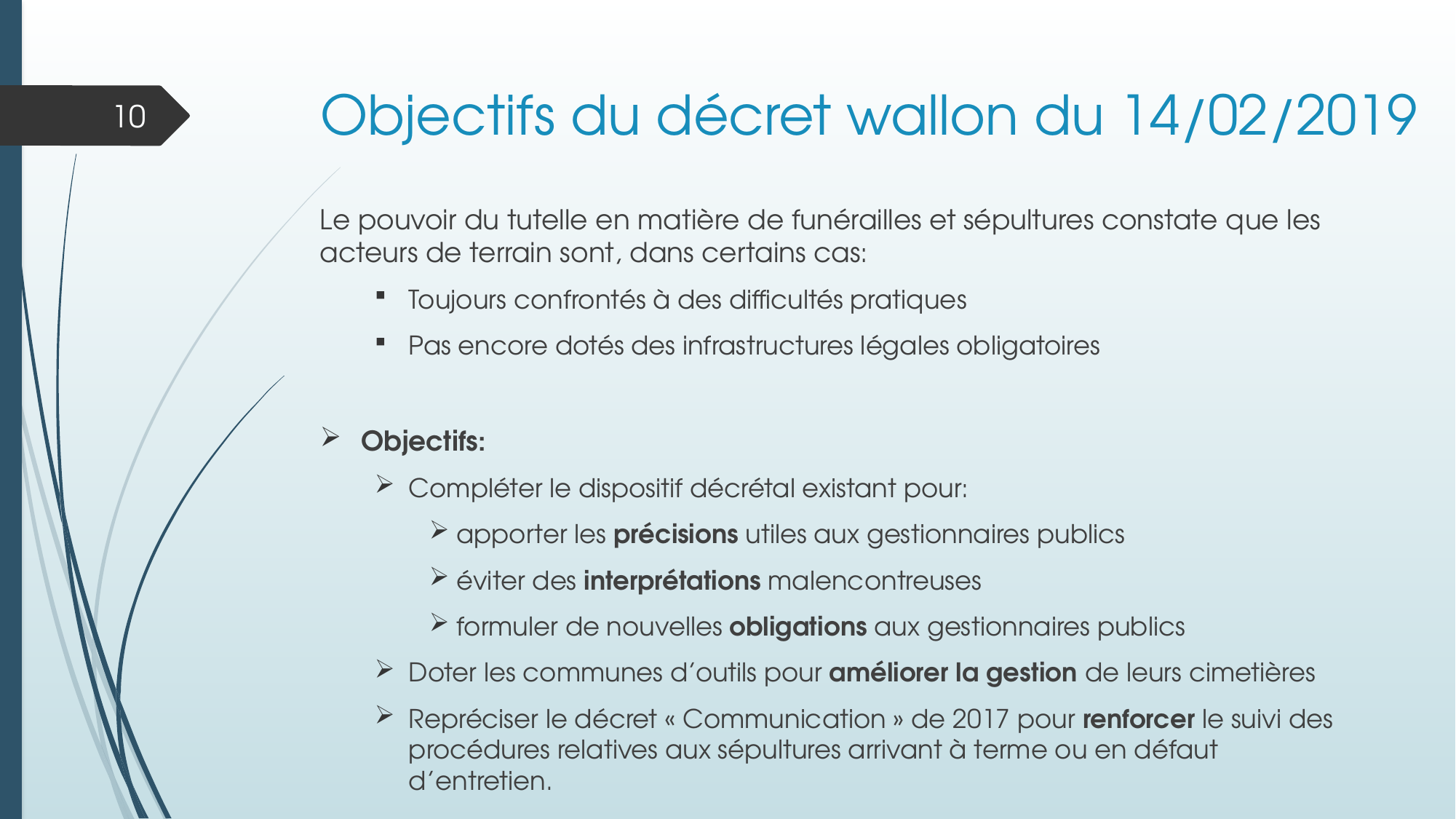

# Objectifs du décret wallon du 14/02/2019
10
Le pouvoir du tutelle en matière de funérailles et sépultures constate que les acteurs de terrain sont, dans certains cas:
Toujours confrontés à des difficultés pratiques
Pas encore dotés des infrastructures légales obligatoires

Objectifs:
Compléter le dispositif décrétal existant pour:
apporter les précisions utiles aux gestionnaires publics
éviter des interprétations malencontreuses
formuler de nouvelles obligations aux gestionnaires publics
Doter les communes d’outils pour améliorer la gestion de leurs cimetières
Repréciser le décret « Communication » de 2017 pour renforcer le suivi des procédures relatives aux sépultures arrivant à terme ou en défaut d’entretien.